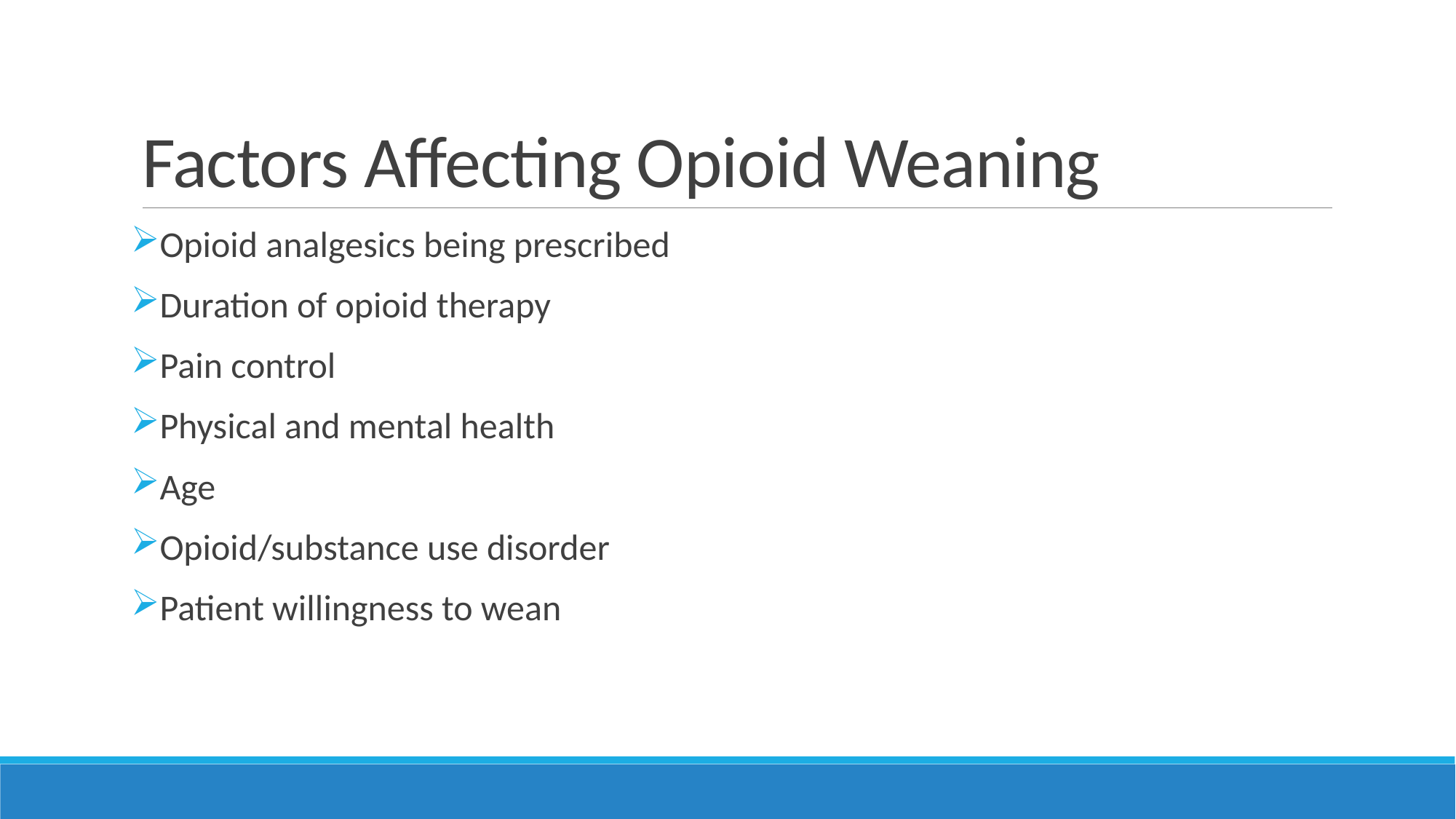

# Factors Affecting Opioid Weaning
Opioid analgesics being prescribed
Duration of opioid therapy
Pain control
Physical and mental health
Age
Opioid/substance use disorder
Patient willingness to wean